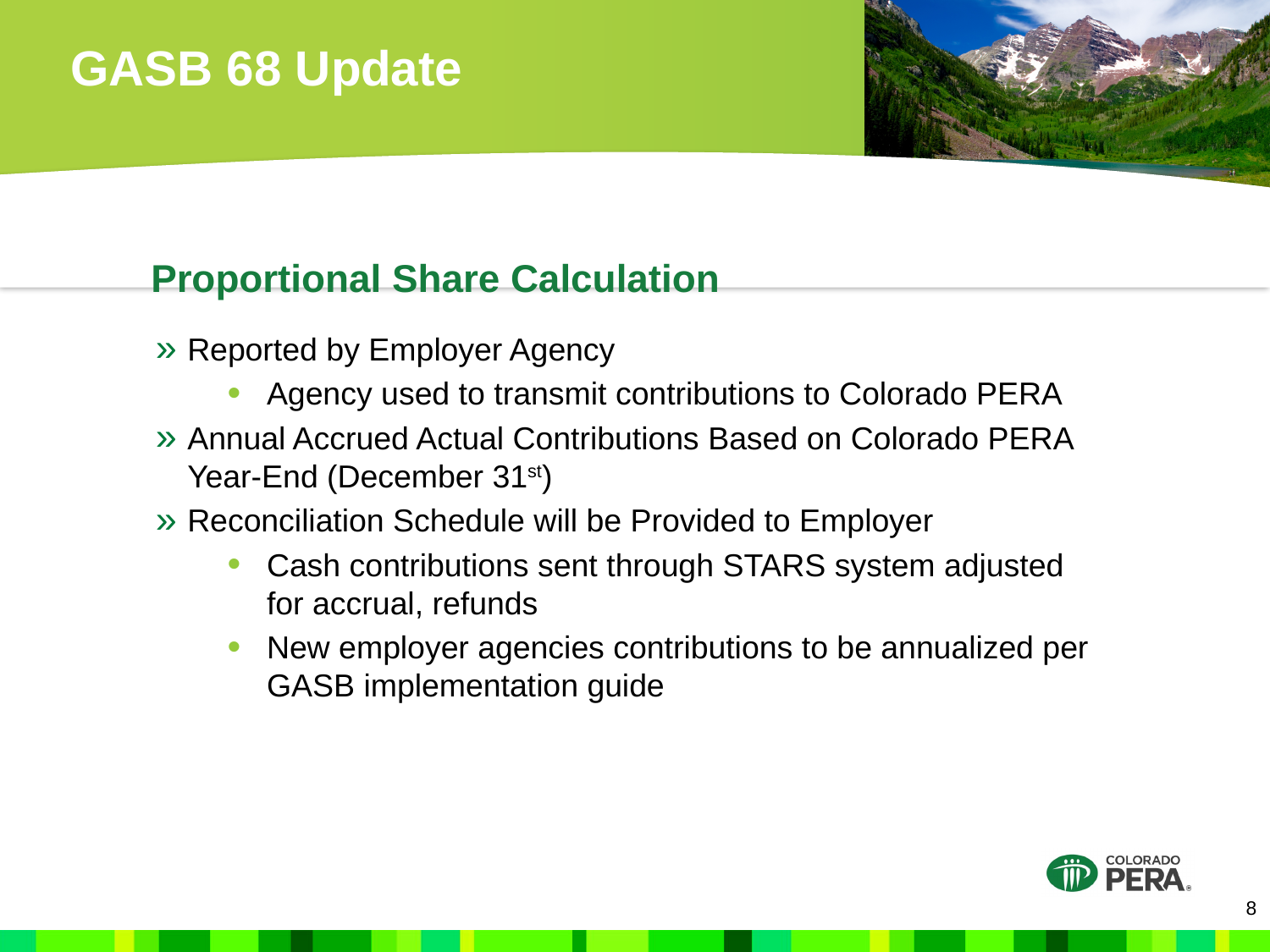

# GASB 68 Update
Proportional Share Calculation
Reported by Employer Agency
Agency used to transmit contributions to Colorado PERA
Annual Accrued Actual Contributions Based on Colorado PERA Year-End (December 31st)
Reconciliation Schedule will be Provided to Employer
Cash contributions sent through STARS system adjusted for accrual, refunds
New employer agencies contributions to be annualized per GASB implementation guide
8